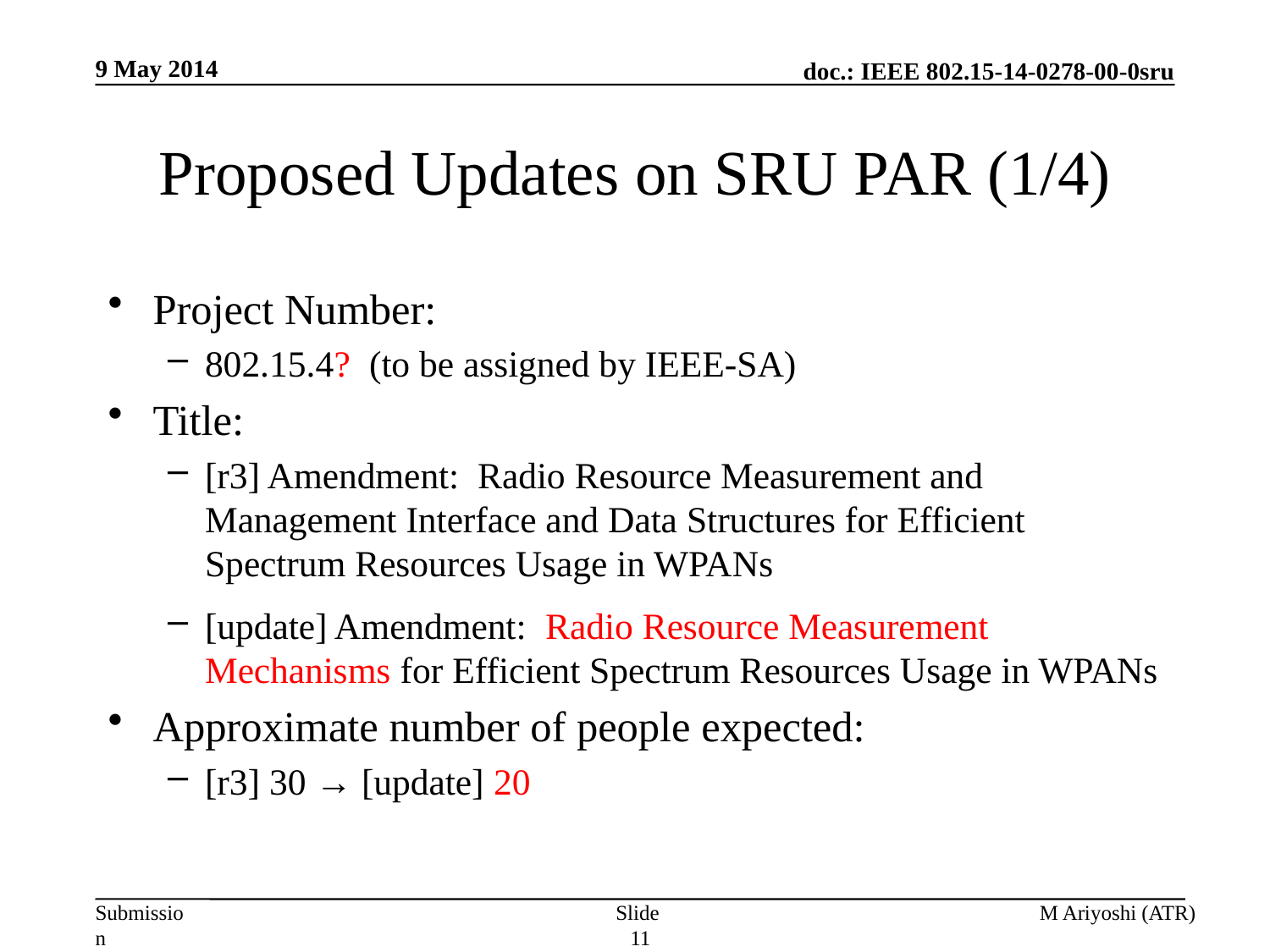

9 May 2014
# Proposed Updates on SRU PAR (1/4)
Project Number:
802.15.4?  (to be assigned by IEEE-SA)
Title:
[r3] Amendment:  Radio Resource Measurement and Management Interface and Data Structures for Efficient Spectrum Resources Usage in WPANs
[update] Amendment:  Radio Resource Measurement Mechanisms for Efficient Spectrum Resources Usage in WPANs
Approximate number of people expected:
[r3] 30 → [update] 20
Slide 11
M Ariyoshi (ATR)